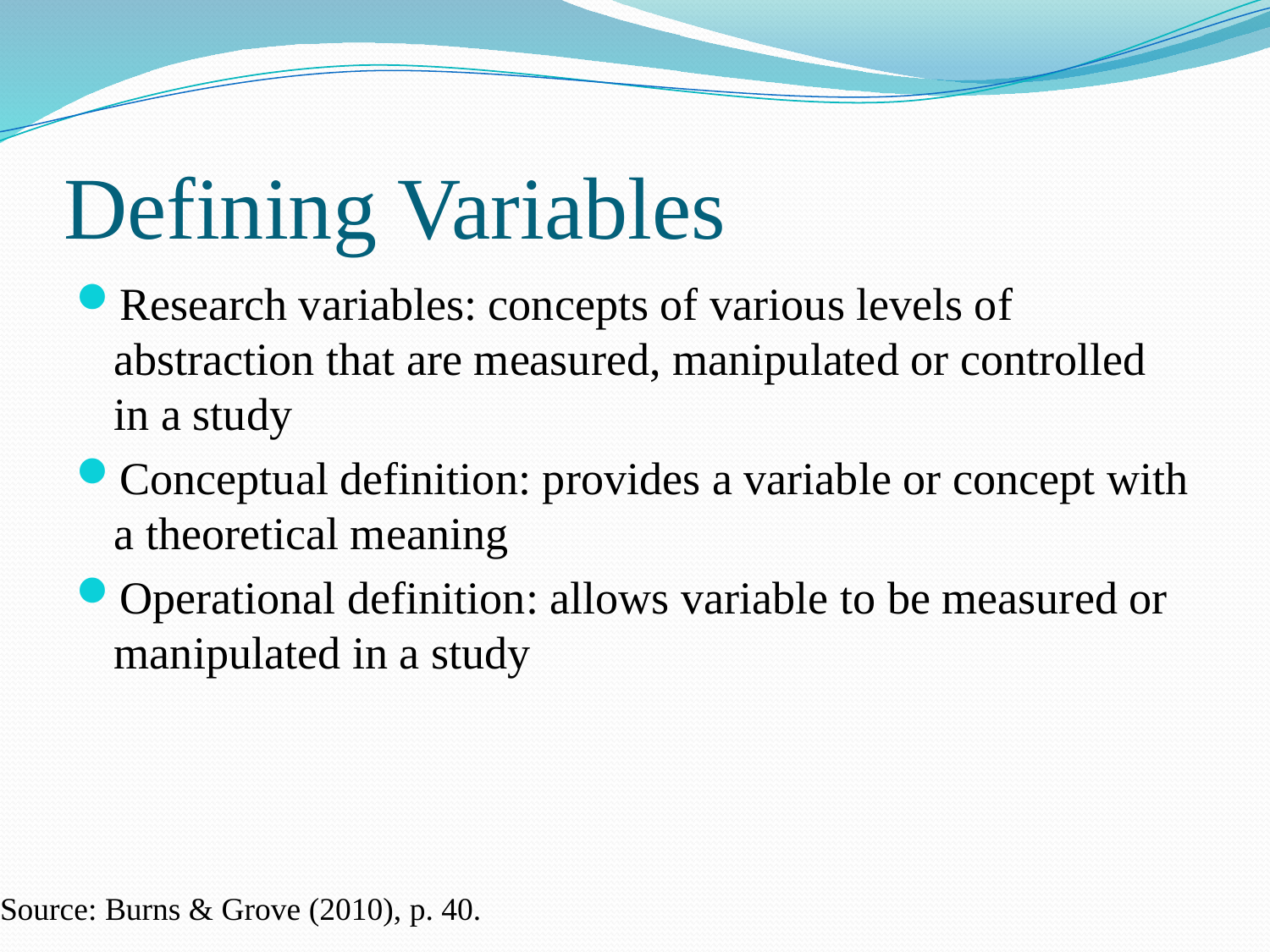

# Defining Variables
Research variables: concepts of various levels of abstraction that are measured, manipulated or controlled in a study
Conceptual definition: provides a variable or concept with a theoretical meaning
Operational definition: allows variable to be measured or manipulated in a study
Source: Burns & Grove (2010), p. 40.